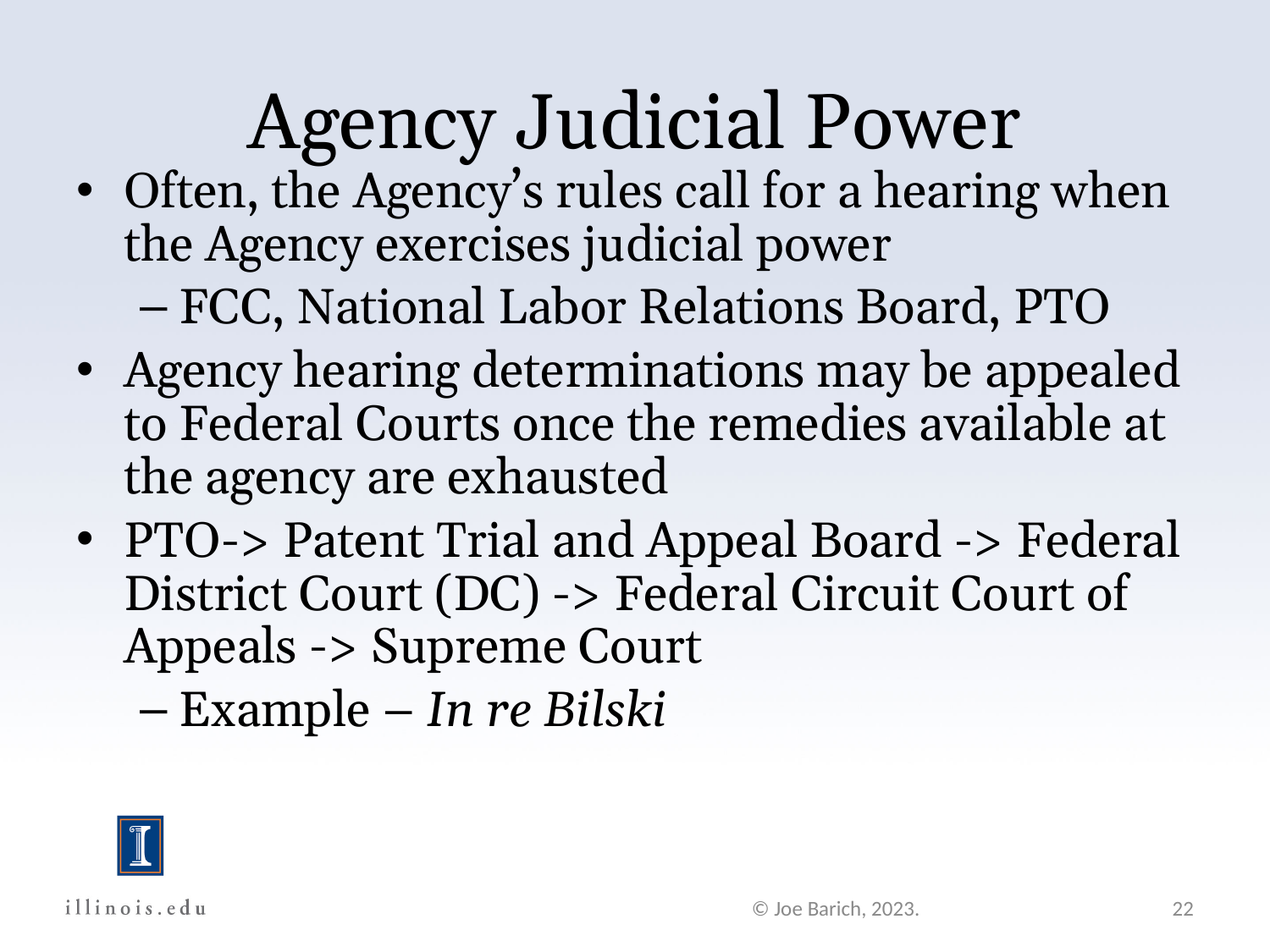

Agency Judicial Power
Often, the Agency’s rules call for a hearing when the Agency exercises judicial power
FCC, National Labor Relations Board, PTO
Agency hearing determinations may be appealed to Federal Courts once the remedies available at the agency are exhausted
PTO-> Patent Trial and Appeal Board -> Federal District Court (DC) -> Federal Circuit Court of Appeals -> Supreme Court
Example – In re Bilski
© Joe Barich, 2023.
22